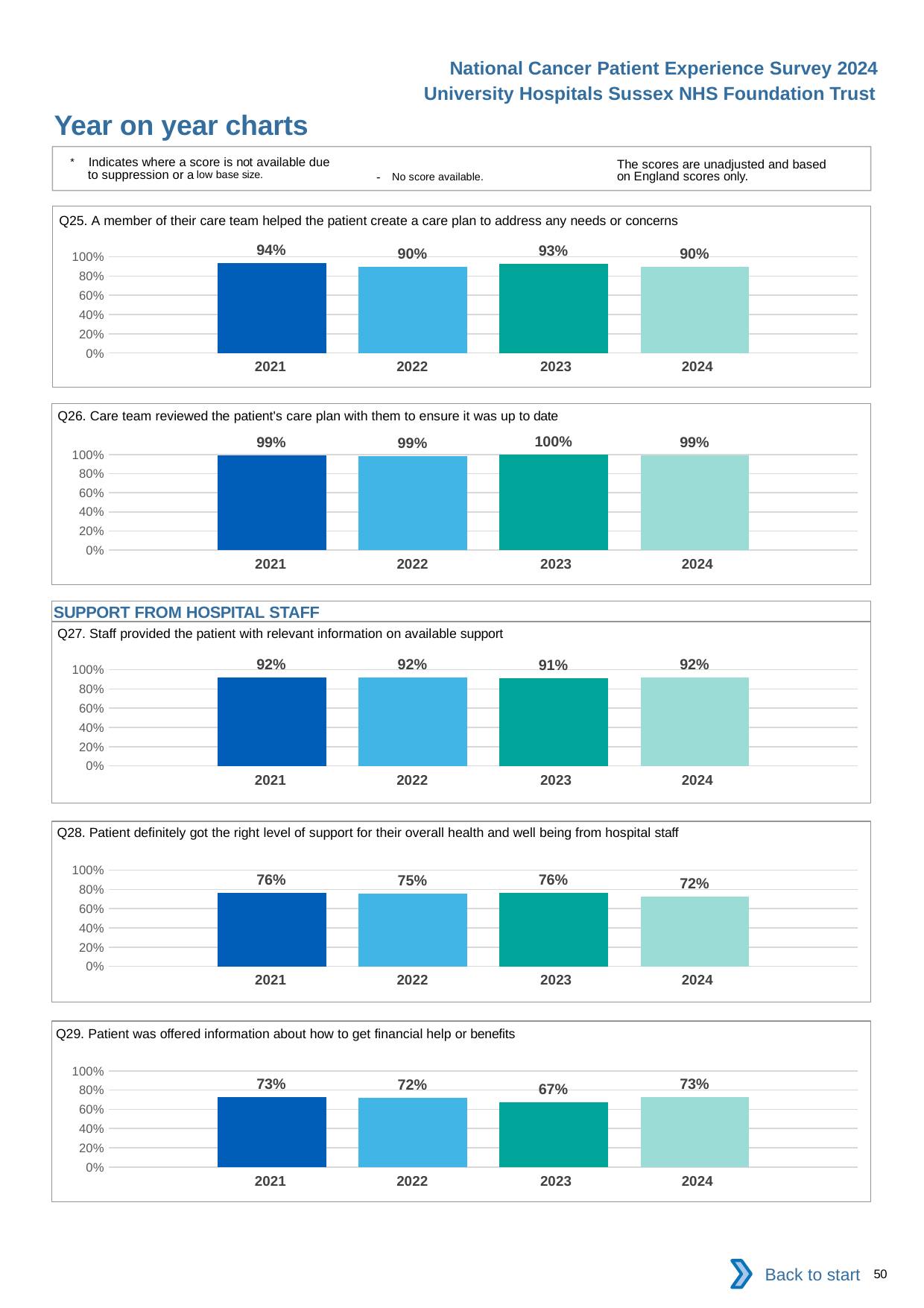

National Cancer Patient Experience Survey 2024
University Hospitals Sussex NHS Foundation Trust
Year on year charts

*  Indicates where a score is not available due to suppression or a low base size.
The scores are unadjusted and based on England scores only.
- No score available.
Q25. A member of their care team helped the patient create a care plan to address any needs or concerns

### Chart

| Category | 2021 | 2022 | 2023 | 2024 |
|---|---|---|---|---|
| Category 1 | 0.9382979 | 0.8969849 | 0.9267516 | 0.8984127 |
| 2021 | 2022 | 2023 | 2024 |
| --- | --- | --- | --- |
Q26. Care team reviewed the patient's care plan with them to ensure it was up to date

### Chart

| Category | 2021 | 2022 | 2023 | 2024 |
|---|---|---|---|---|
| Category 1 | 0.9889503 | 0.9855596 | 0.9958848 | 0.987395 |
| 2021 | 2022 | 2023 | 2024 |
| --- | --- | --- | --- |
SUPPORT FROM HOSPITAL STAFF
Q27. Staff provided the patient with relevant information on available support

### Chart

| Category | 2021 | 2022 | 2023 | 2024 |
|---|---|---|---|---|
| Category 1 | 0.921671 | 0.9170437 | 0.9142857 | 0.9154472 |
| 2021 | 2022 | 2023 | 2024 |
| --- | --- | --- | --- |
Q28. Patient definitely got the right level of support for their overall health and well being from hospital staff

### Chart

| Category | 2021 | 2022 | 2023 | 2024 |
|---|---|---|---|---|
| Category 1 | 0.7619577 | 0.7529107 | 0.7608392 | 0.7229255 |
| 2021 | 2022 | 2023 | 2024 |
| --- | --- | --- | --- |
Q29. Patient was offered information about how to get financial help or benefits

### Chart

| Category | 2021 | 2022 | 2023 | 2024 |
|---|---|---|---|---|
| Category 1 | 0.726817 | 0.719346 | 0.673716 | 0.730659 |
| 2021 | 2022 | 2023 | 2024 |
| --- | --- | --- | --- |
Back to start

50